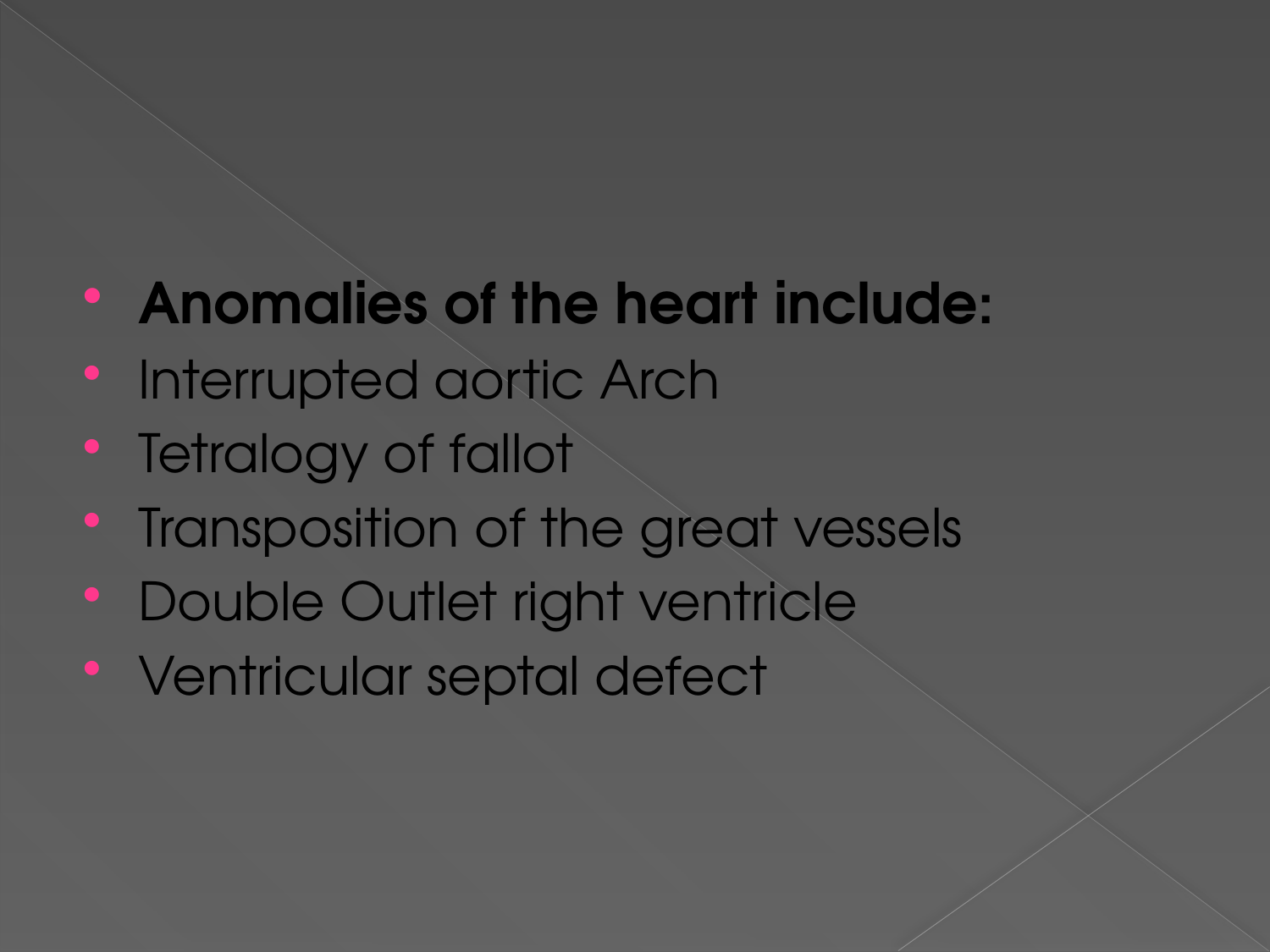

#
Anomalies of the heart include:
Interrupted aortic Arch
Tetralogy of fallot
Transposition of the great vessels
Double Outlet right ventricle
Ventricular septal defect